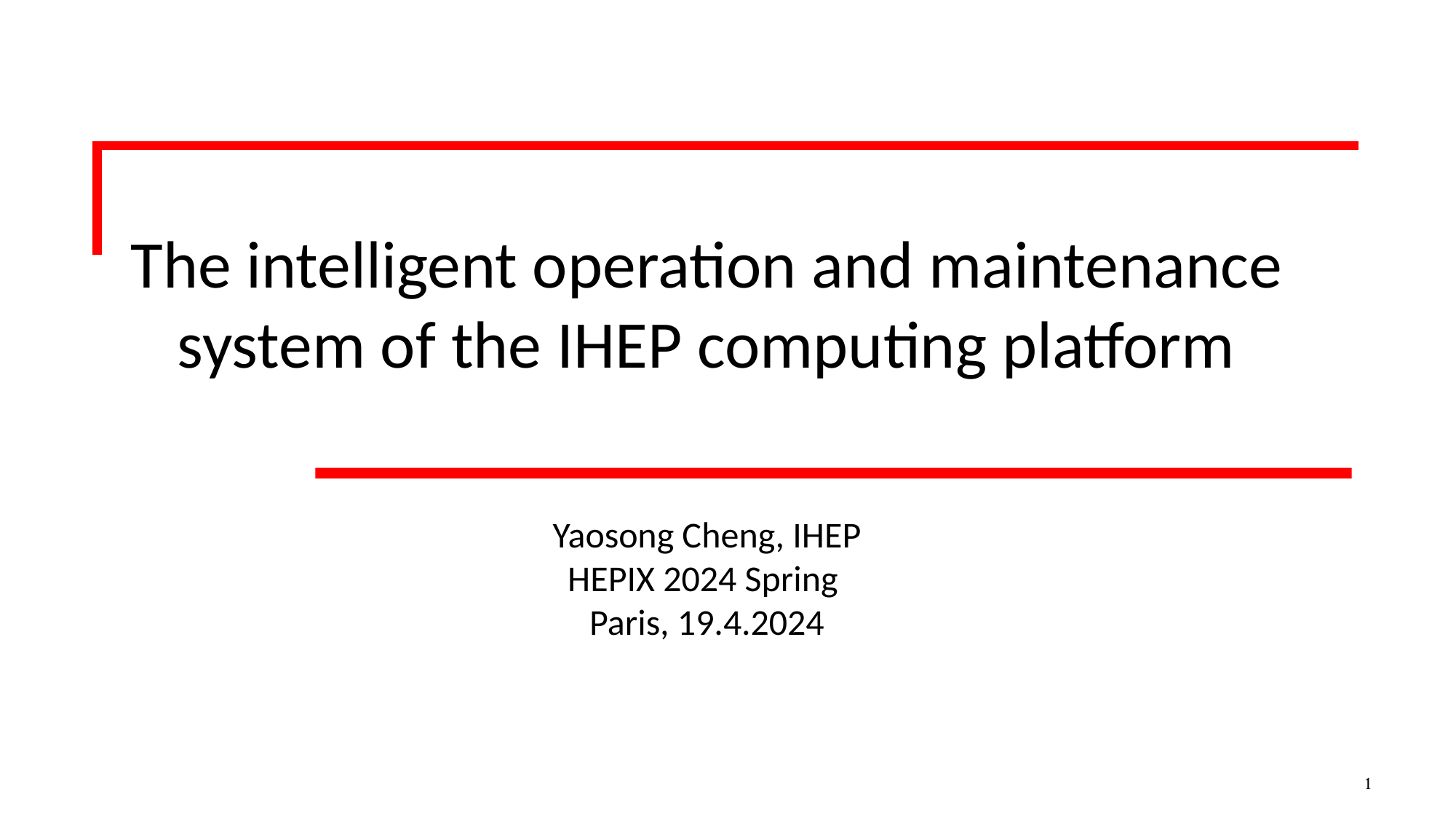

# The intelligent operation and maintenance system of the IHEP computing platform
Yaosong Cheng, IHEP
HEPIX 2024 Spring
Paris, 19.4.2024
1